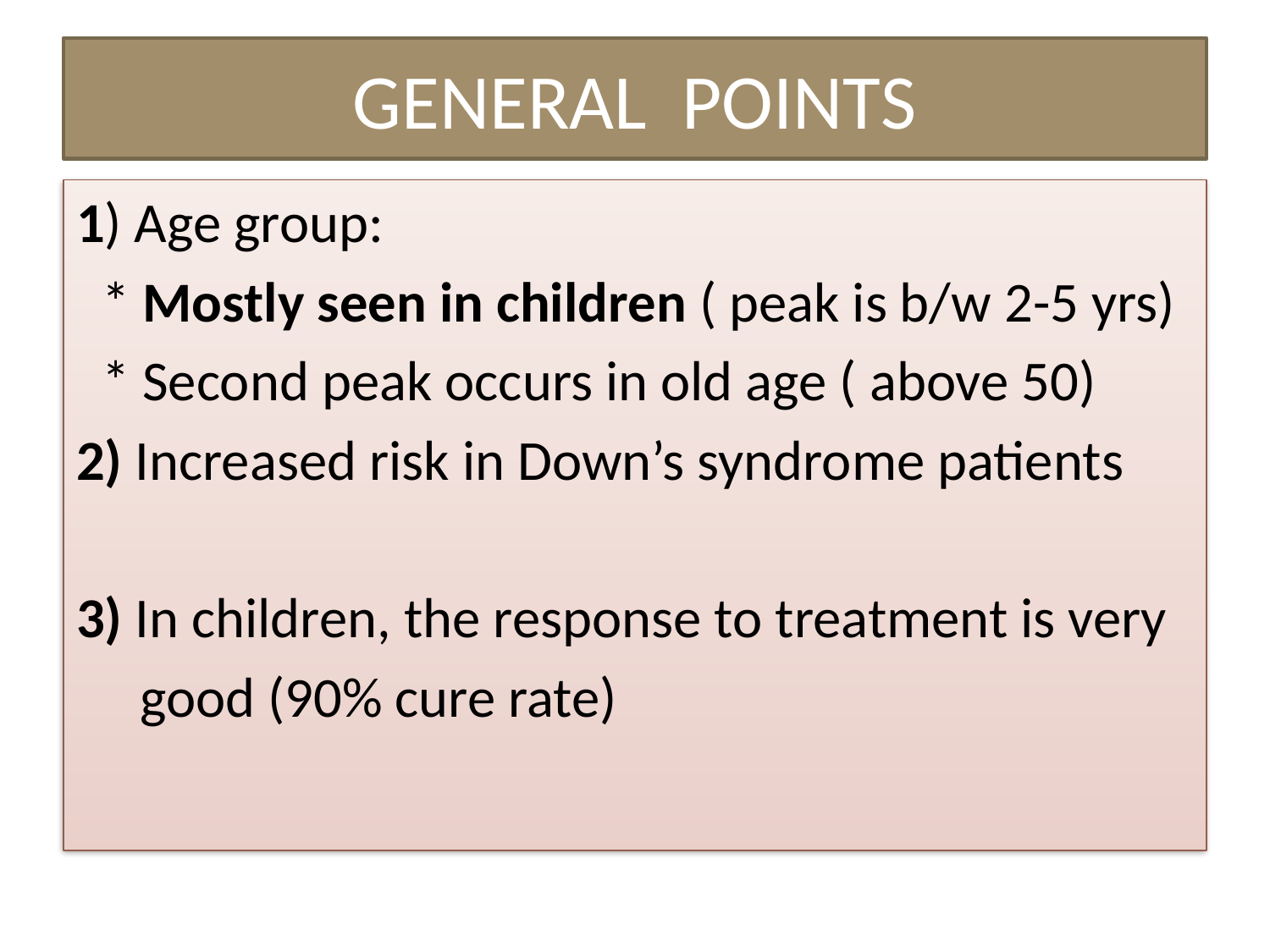

# GENERAL  POINTS
1) Age group:
  * Mostly seen in children ( peak is b/w 2-5 yrs)
  * Second peak occurs in old age ( above 50)
2) Increased risk in Down’s syndrome patients

3) In children, the response to treatment is very
     good (90% cure rate)